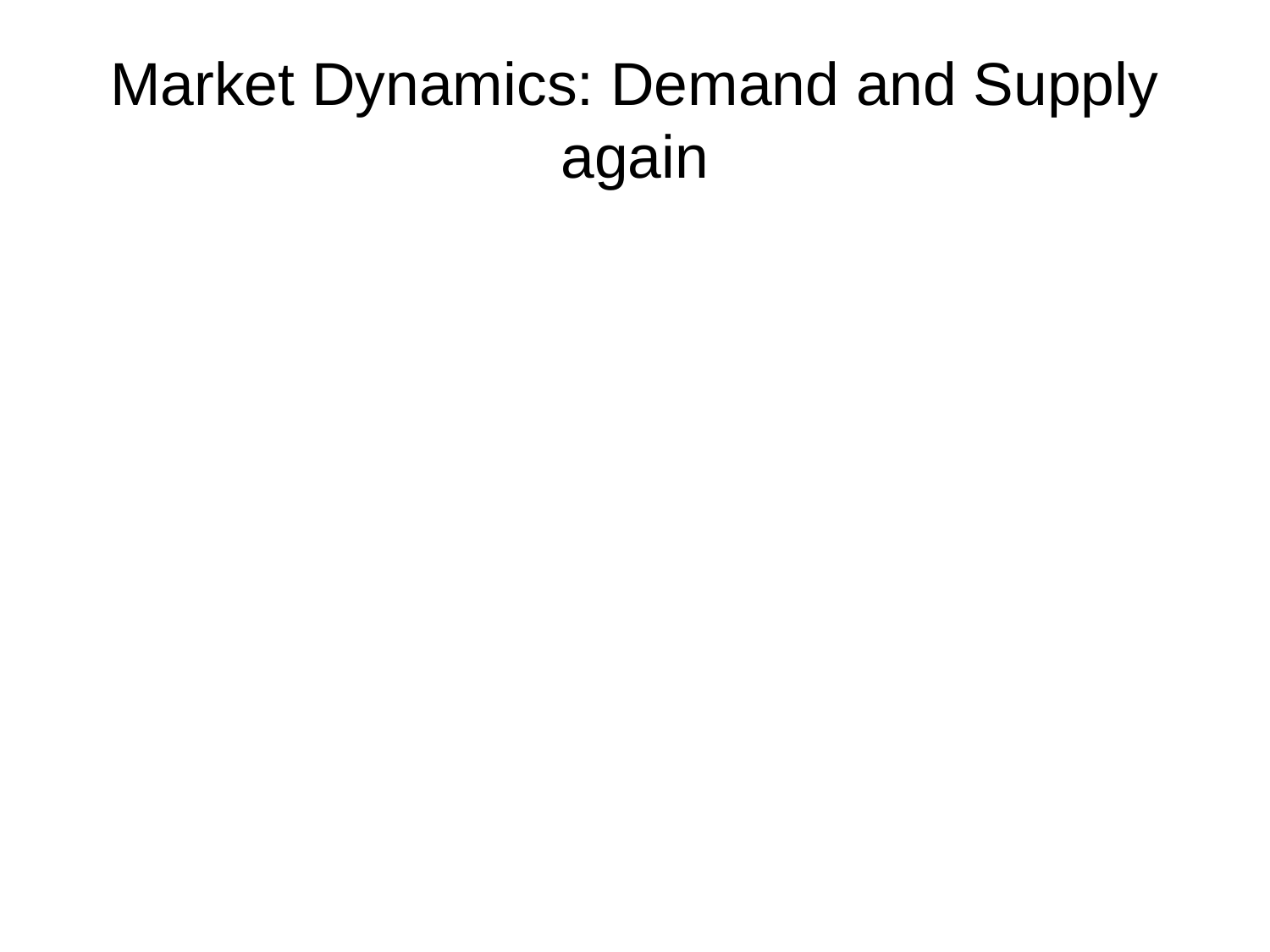

# Market Dynamics: Demand and Supply again